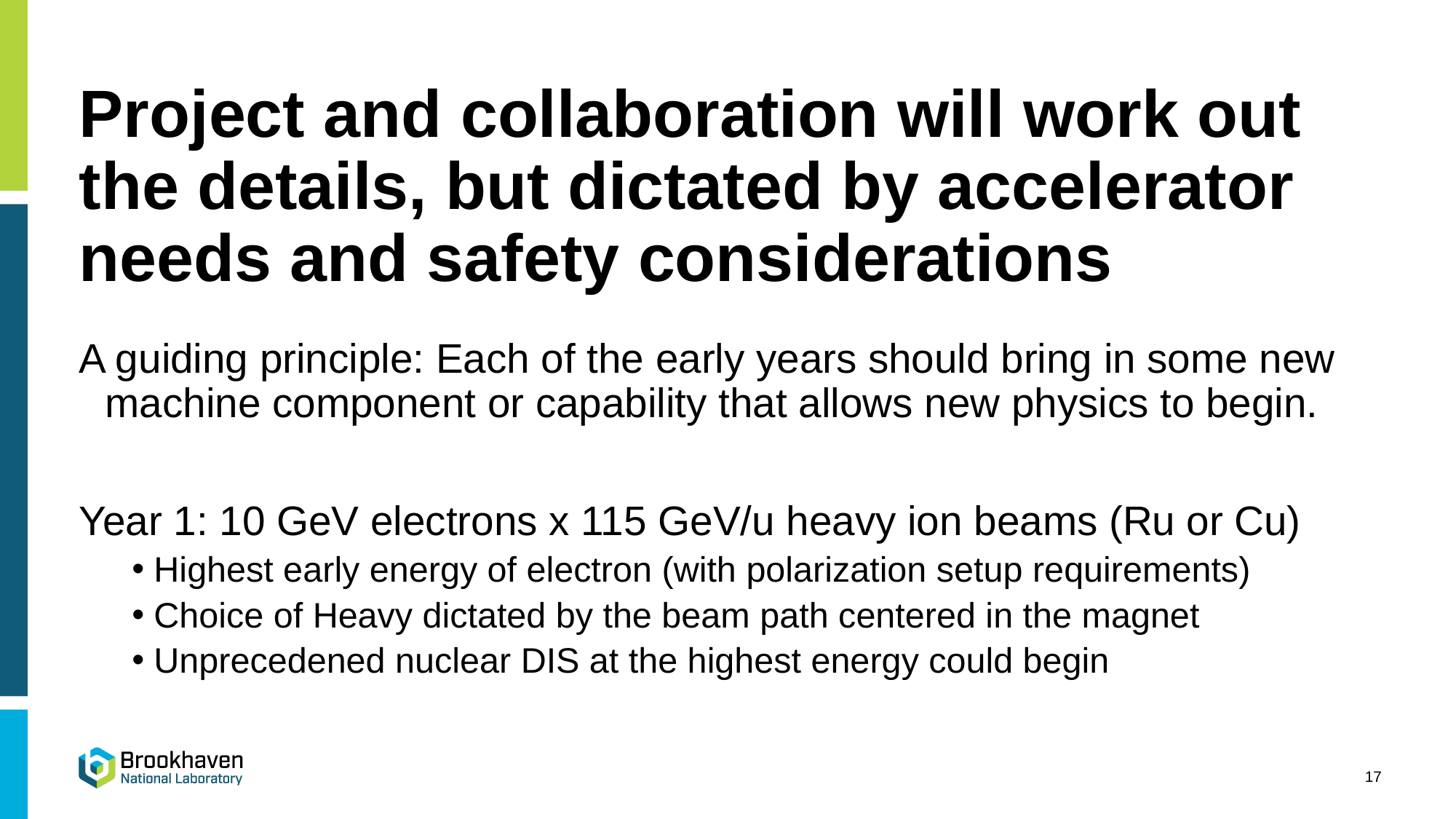

# Project and collaboration will work out the details, but dictated by accelerator needs and safety considerations
A guiding principle: Each of the early years should bring in some new machine component or capability that allows new physics to begin.

Year 1: 10 GeV electrons x 115 GeV/u heavy ion beams (Ru or Cu)
 Highest early energy of electron (with polarization setup requirements)
 Choice of Heavy dictated by the beam path centered in the magnet
 Unprecedened nuclear DIS at the highest energy could begin
17